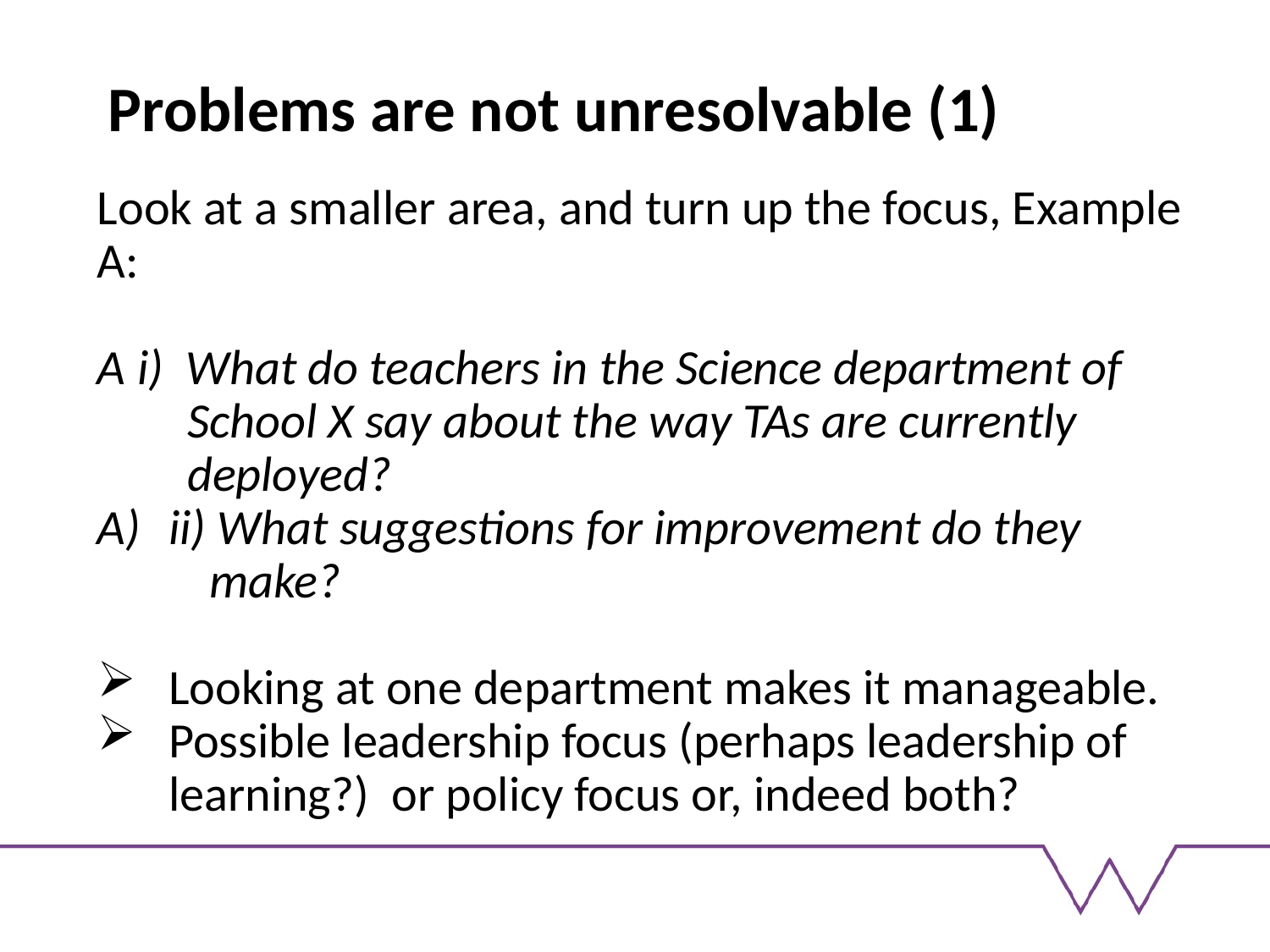

# Problems are not unresolvable (1)
Look at a smaller area, and turn up the focus, Example A:

A i)  What do teachers in the Science department of
        School X say about the way TAs are currently
        deployed?
ii) What suggestions for improvement do they
          make?

Looking at one department makes it manageable.
Possible leadership focus (perhaps leadership of learning?)  or policy focus or, indeed both?